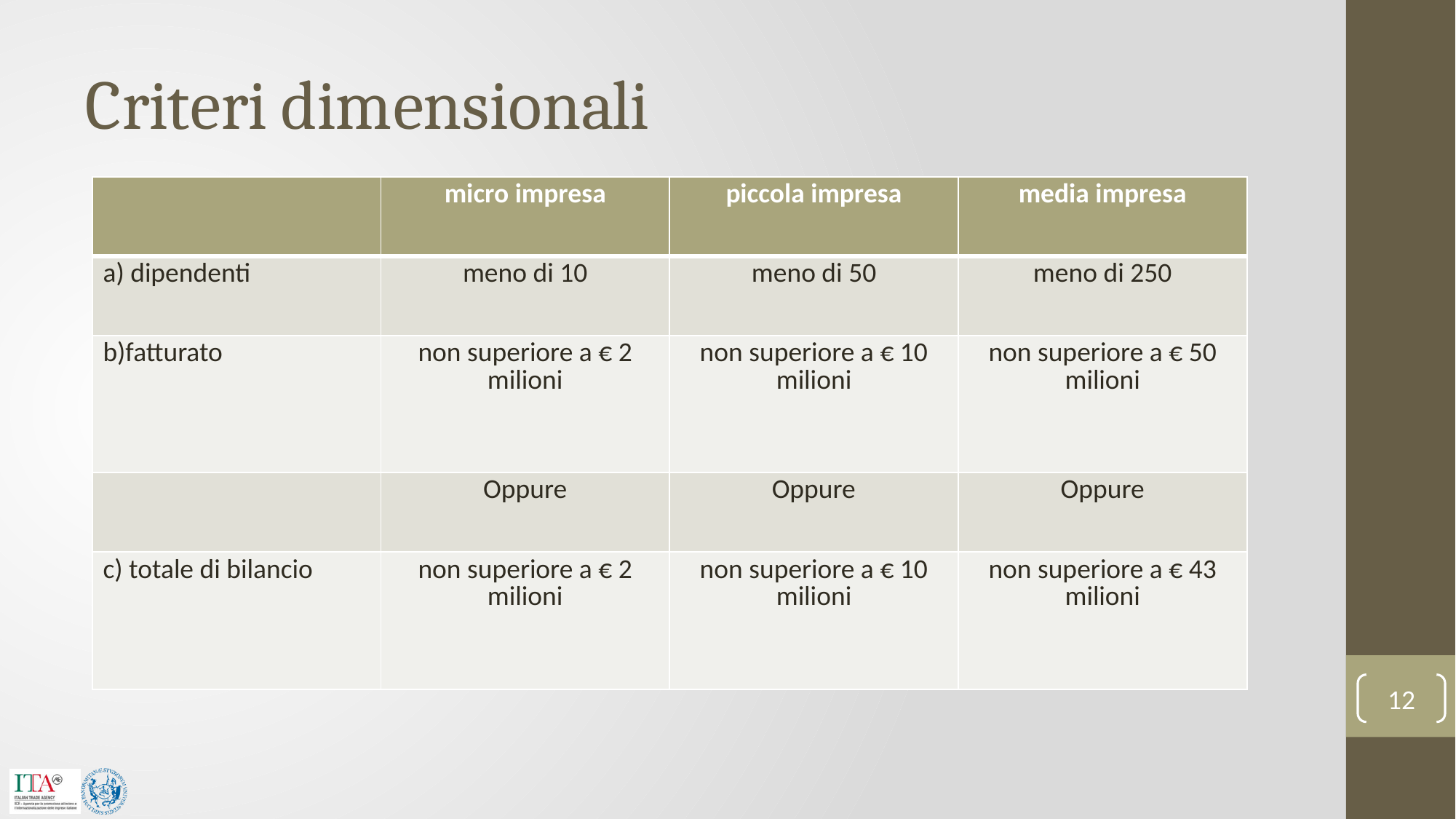

# Criteri dimensionali
|  | micro impresa | piccola impresa | media impresa |
| --- | --- | --- | --- |
| a) dipendenti | meno di 10 | meno di 50 | meno di 250 |
| b)fatturato | non superiore a € 2 milioni | non superiore a € 10 milioni | non superiore a € 50 milioni |
|  | Oppure | Oppure | Oppure |
| c) totale di bilancio | non superiore a € 2 milioni | non superiore a € 10 milioni | non superiore a € 43 milioni |
12